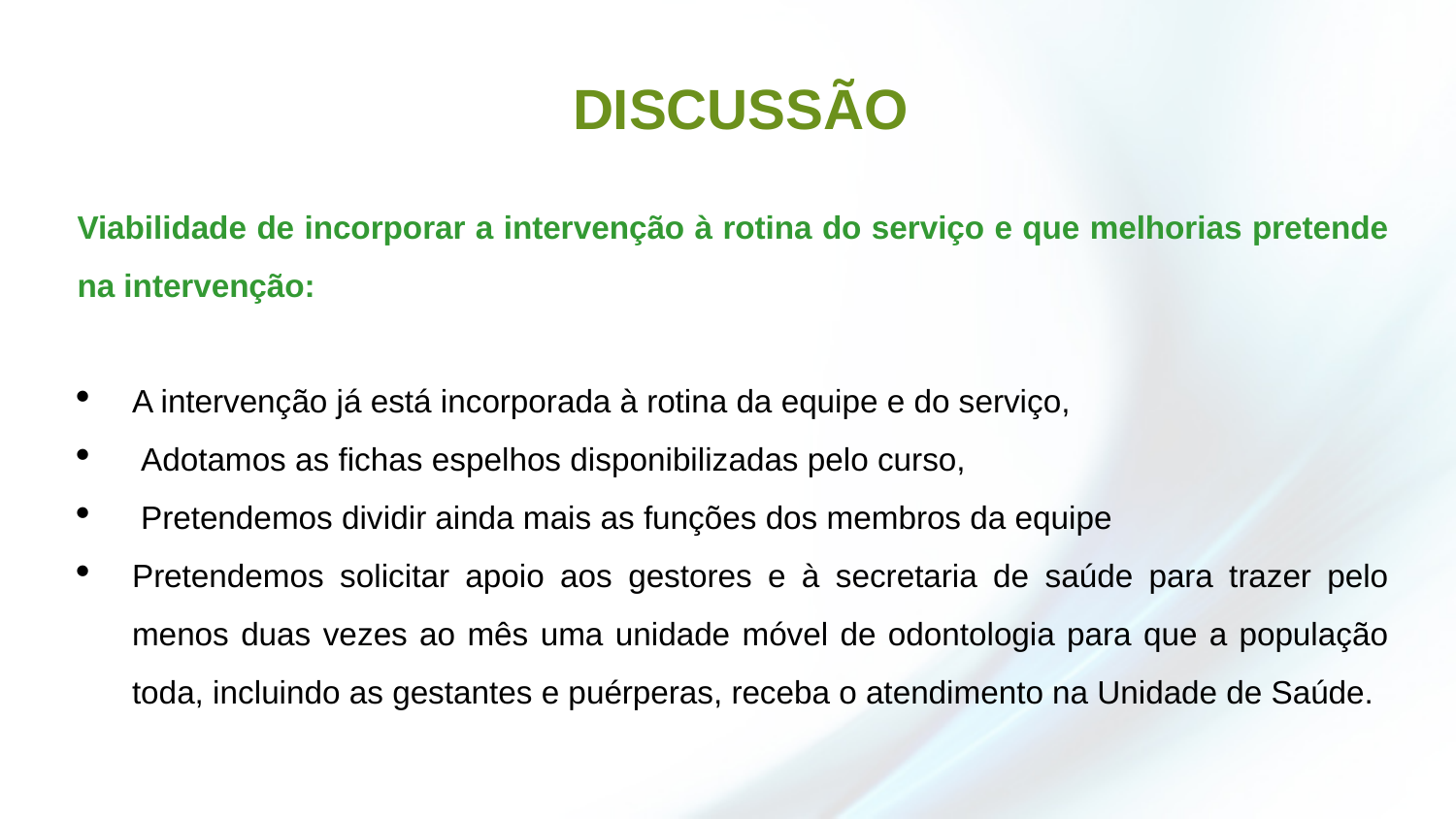

DISCUSSÃO
Viabilidade de incorporar a intervenção à rotina do serviço e que melhorias pretende na intervenção:

A intervenção já está incorporada à rotina da equipe e do serviço,
 Adotamos as fichas espelhos disponibilizadas pelo curso,
 Pretendemos dividir ainda mais as funções dos membros da equipe
Pretendemos solicitar apoio aos gestores e à secretaria de saúde para trazer pelo menos duas vezes ao mês uma unidade móvel de odontologia para que a população toda, incluindo as gestantes e puérperas, receba o atendimento na Unidade de Saúde.